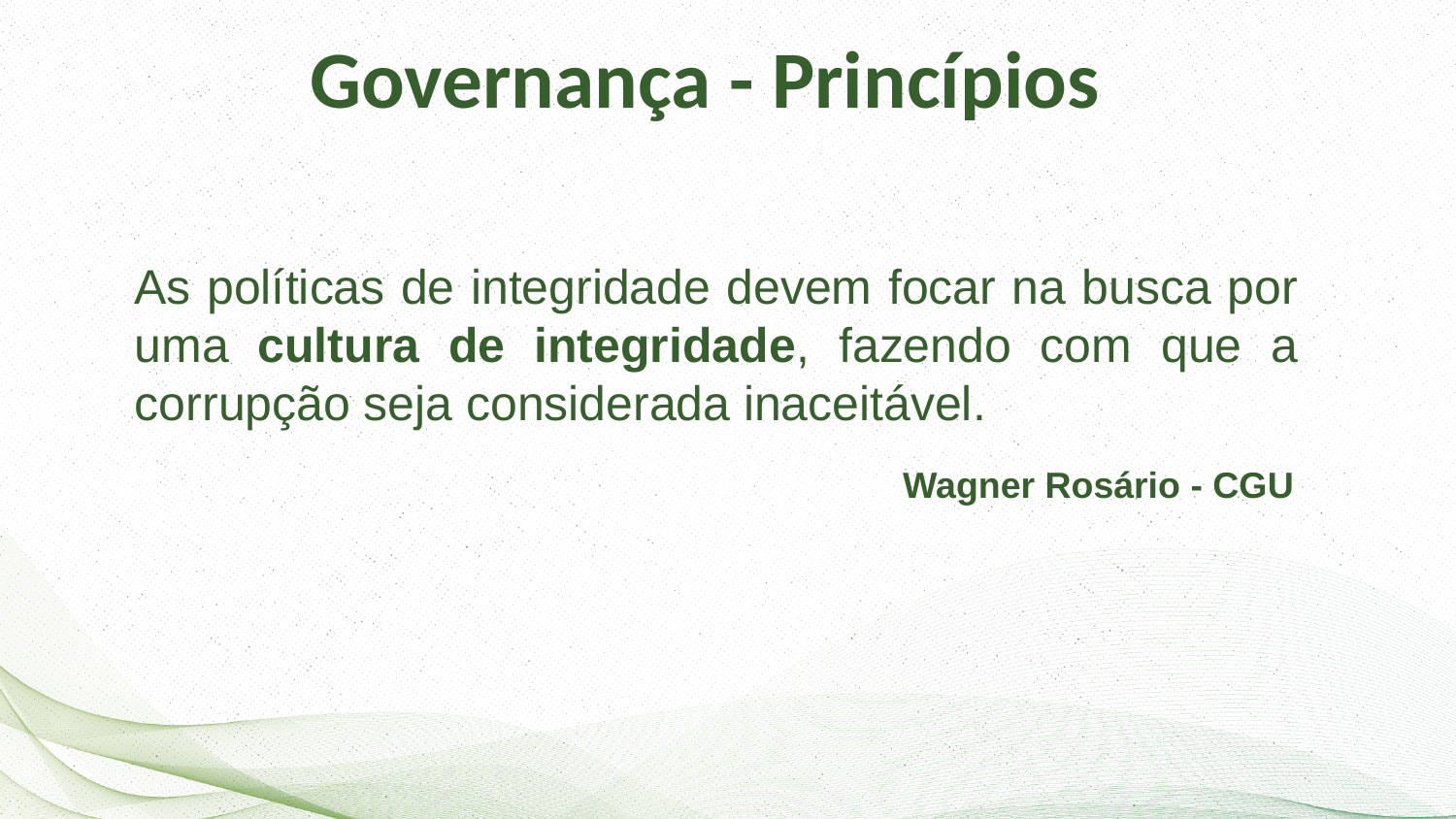

Governança - Princípios
As políticas de integridade devem focar na busca por uma cultura de integridade, fazendo com que a corrupção seja considerada inaceitável.
Wagner Rosário - CGU